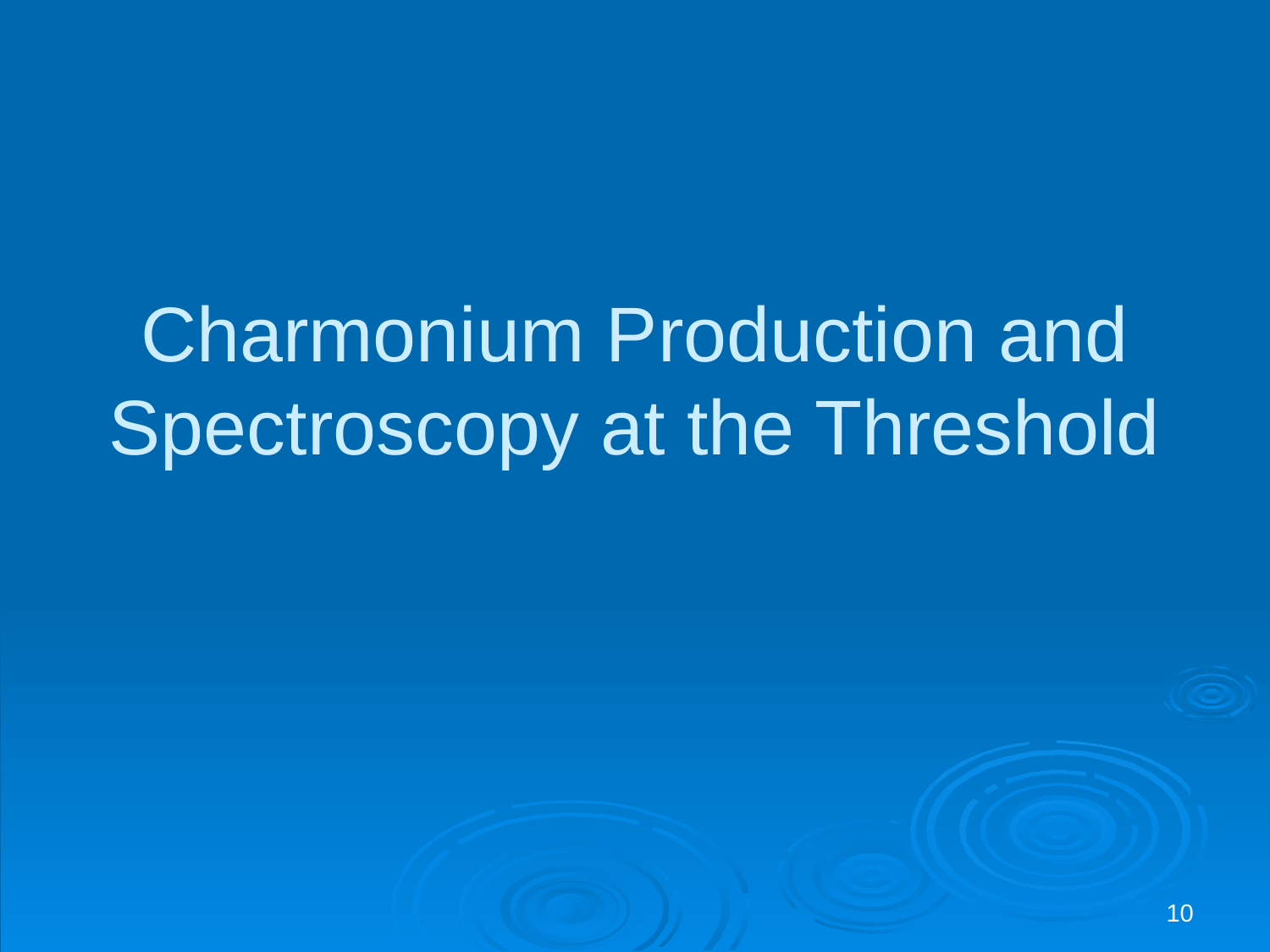

# Charmonium Production and Spectroscopy at the Threshold
10